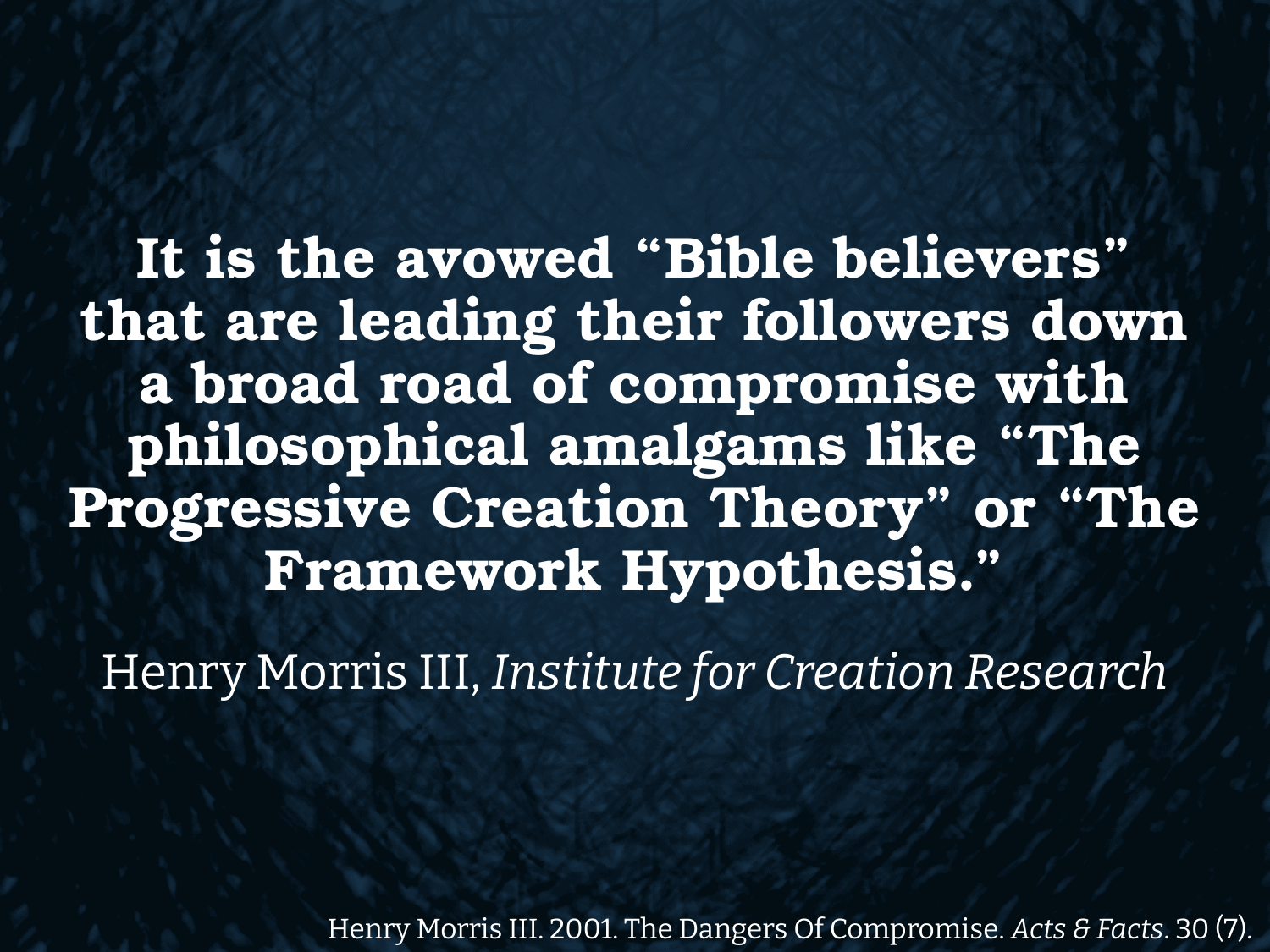

# It is the avowed “Bible believers” that are leading their followers down a broad road of compromise with philosophical amalgams like “The Progressive Creation Theory” or “The Framework Hypothesis.”
Henry Morris III, Institute for Creation Research
 Henry Morris III. 2001. The Dangers Of Compromise. Acts & Facts. 30 (7).